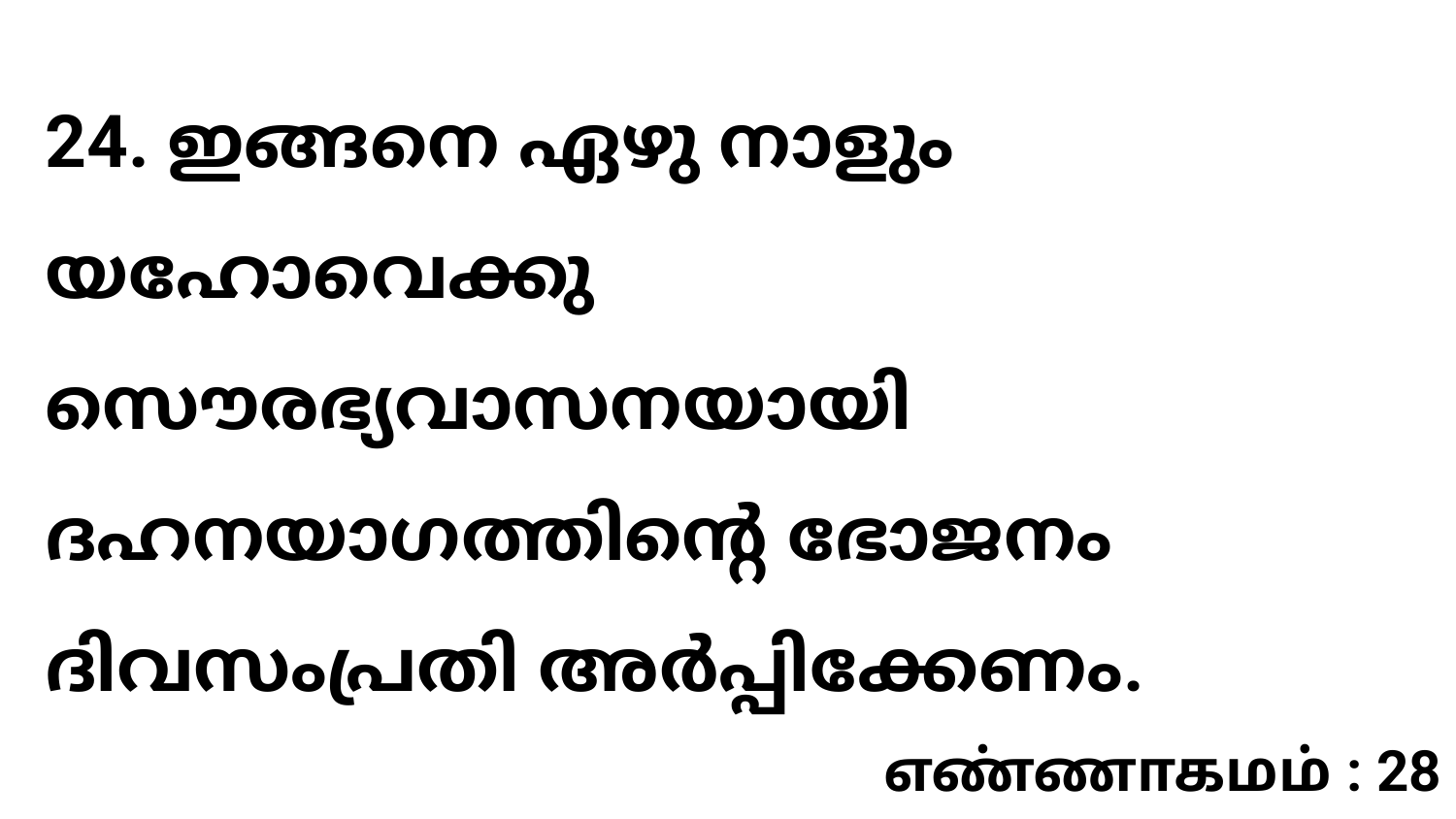

24. ഇങ്ങനെ ഏഴു നാളും യഹോവെക്കു സൌരഭ്യവാസനയായി ദഹനയാഗത്തിന്റെ ഭോജനം ദിവസംപ്രതി അർപ്പിക്കേണം.
எண்ணாகமம் : 28